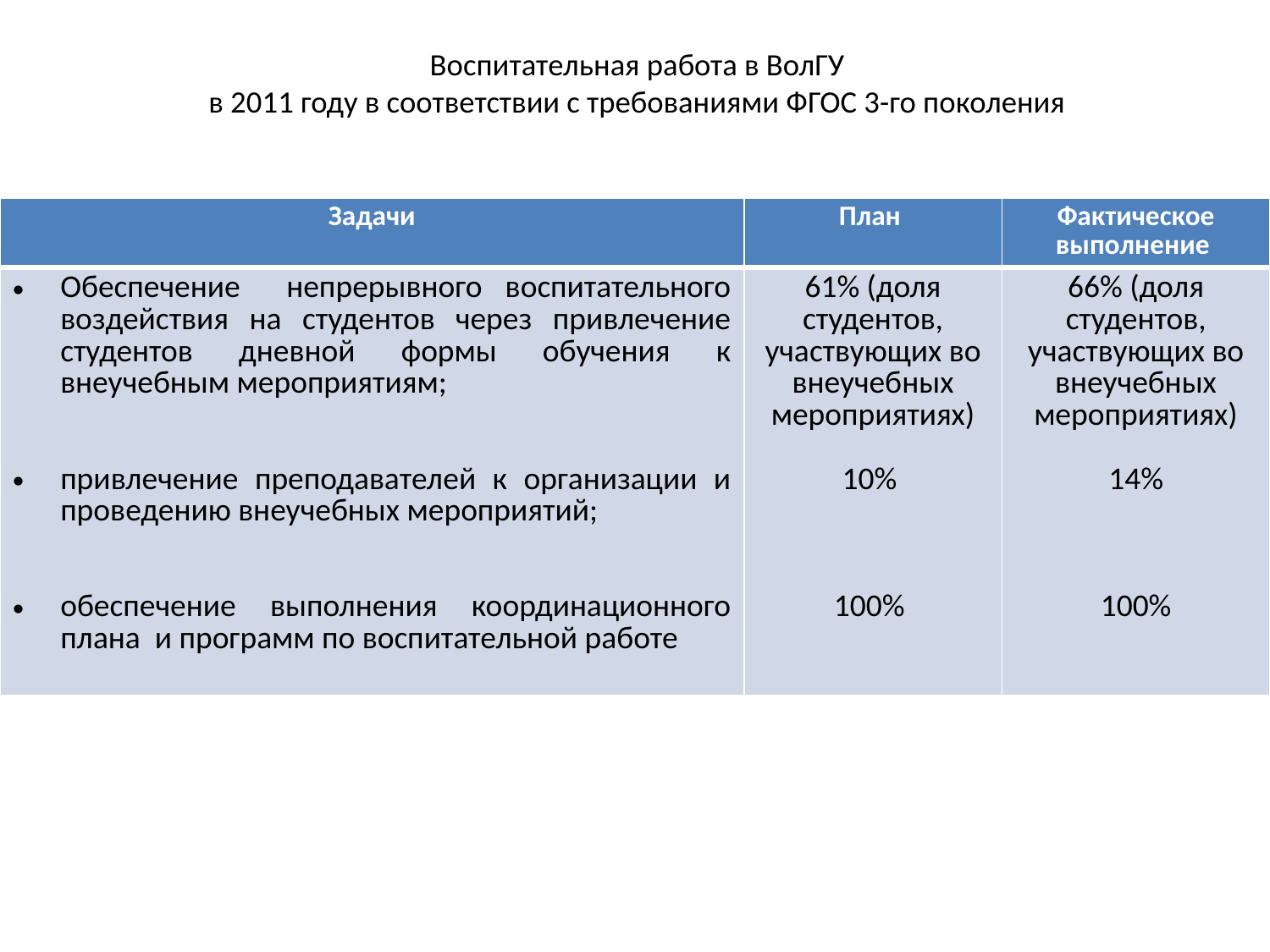

# Воспитательная работа в ВолГУ в 2011 году в соответствии с требованиями ФГОС 3-го поколения
| Задачи | План | Фактическое выполнение |
| --- | --- | --- |
| Обеспечение непрерывного воспитательного воздействия на студентов через привлечение студентов дневной формы обучения к внеучебным мероприятиям; привлечение преподавателей к организации и проведению внеучебных мероприятий; обеспечение выполнения координационного плана и программ по воспитательной работе | 61% (доля студентов, участвующих во внеучебных мероприятиях) 10% 100% | 66% (доля студентов, участвующих во внеучебных мероприятиях) 14% 100% |